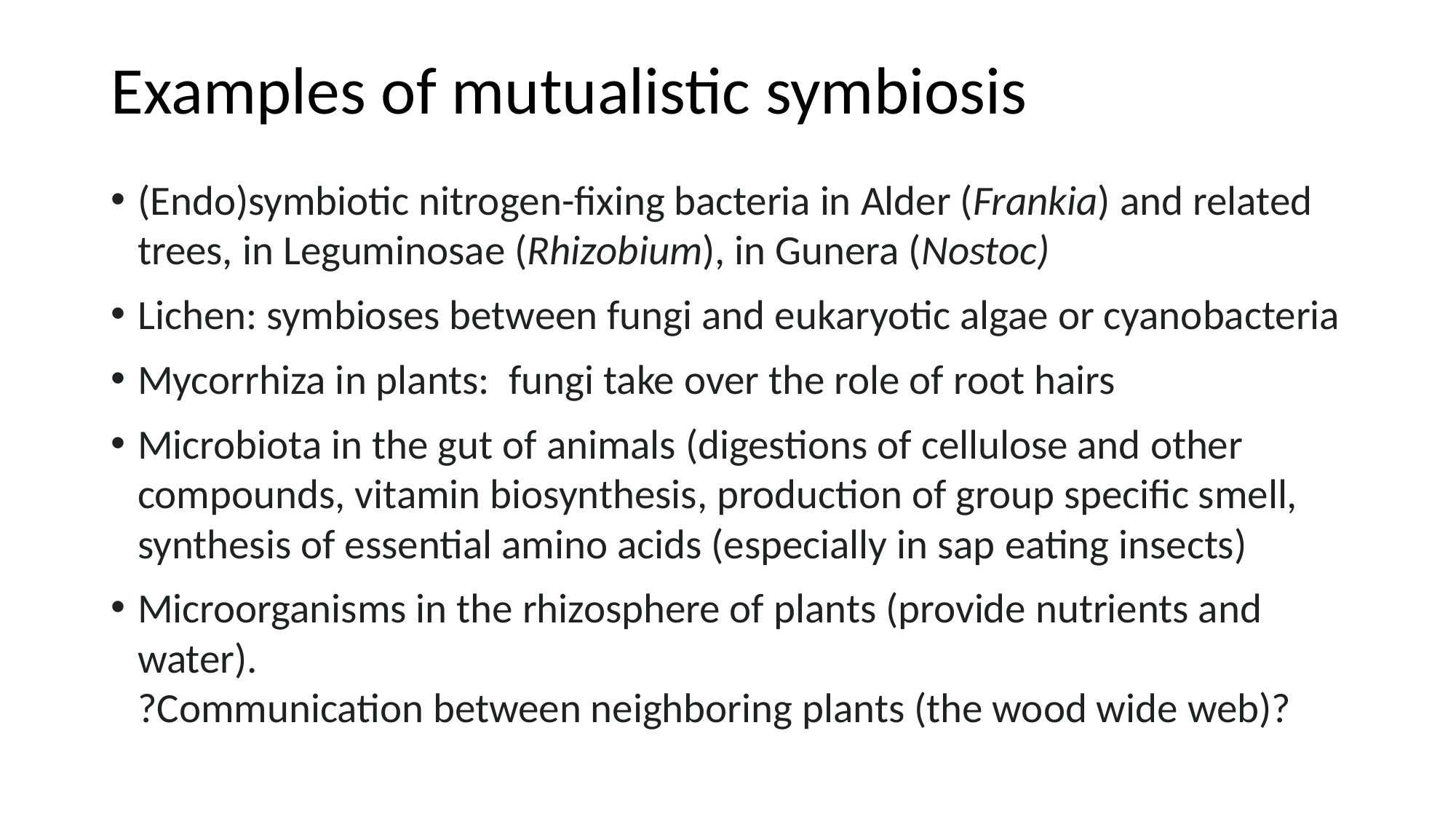

# Examples of mutualistic symbiosis
(Endo)symbiotic nitrogen-fixing bacteria in Alder (Frankia) and related trees, in Leguminosae (Rhizobium), in Gunera (Nostoc)
Lichen: symbioses between fungi and eukaryotic algae or cyanobacteria
Mycorrhiza in plants:  fungi take over the role of root hairs
Microbiota in the gut of animals (digestions of cellulose and other compounds, vitamin biosynthesis, production of group specific smell, synthesis of essential amino acids (especially in sap eating insects)
Microorganisms in the rhizosphere of plants (provide nutrients and water).
?Communication between neighboring plants (the wood wide web)?